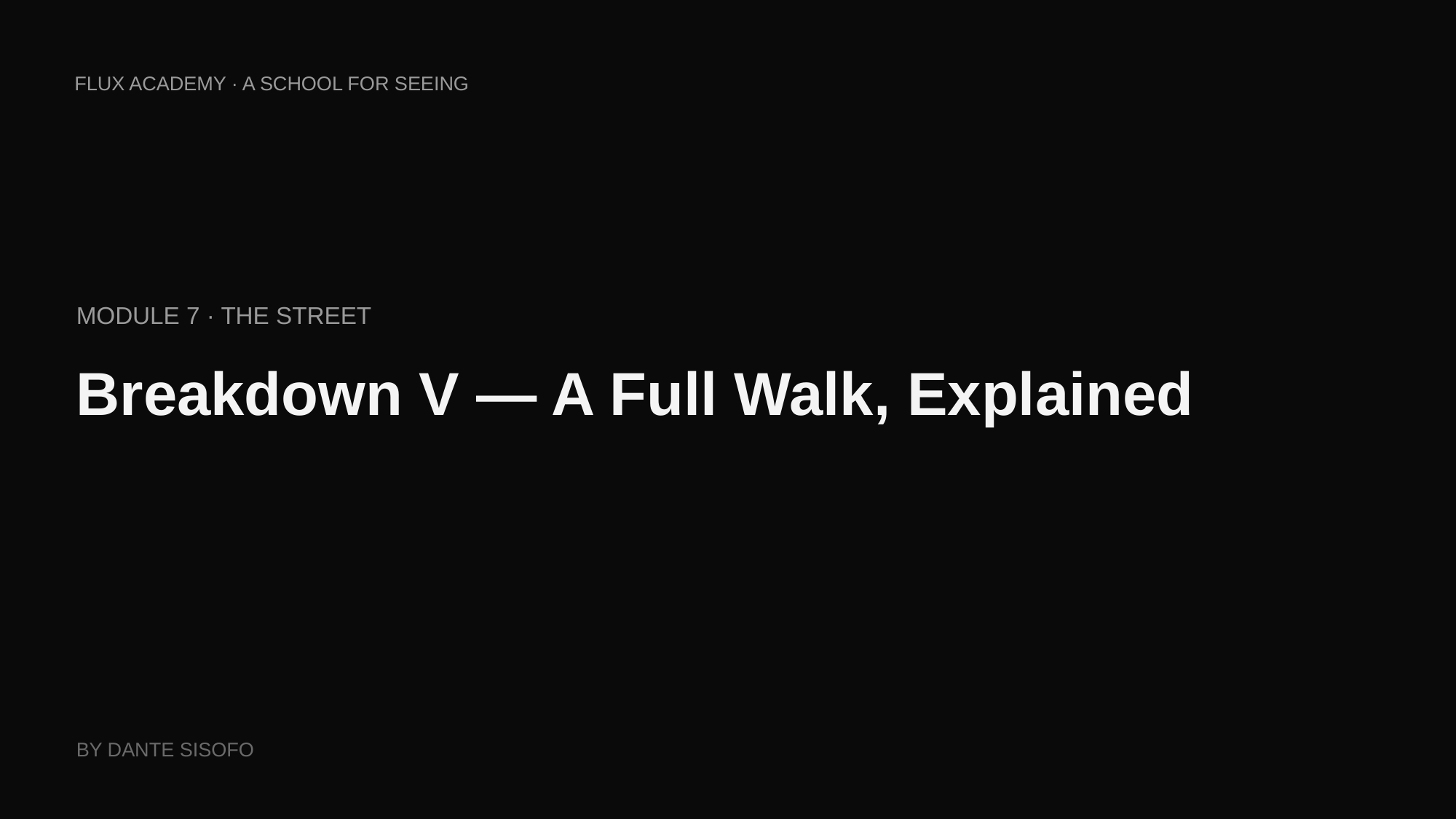

FLUX ACADEMY · A SCHOOL FOR SEEING
MODULE 7 · THE STREET
Breakdown V — A Full Walk, Explained
BY DANTE SISOFO